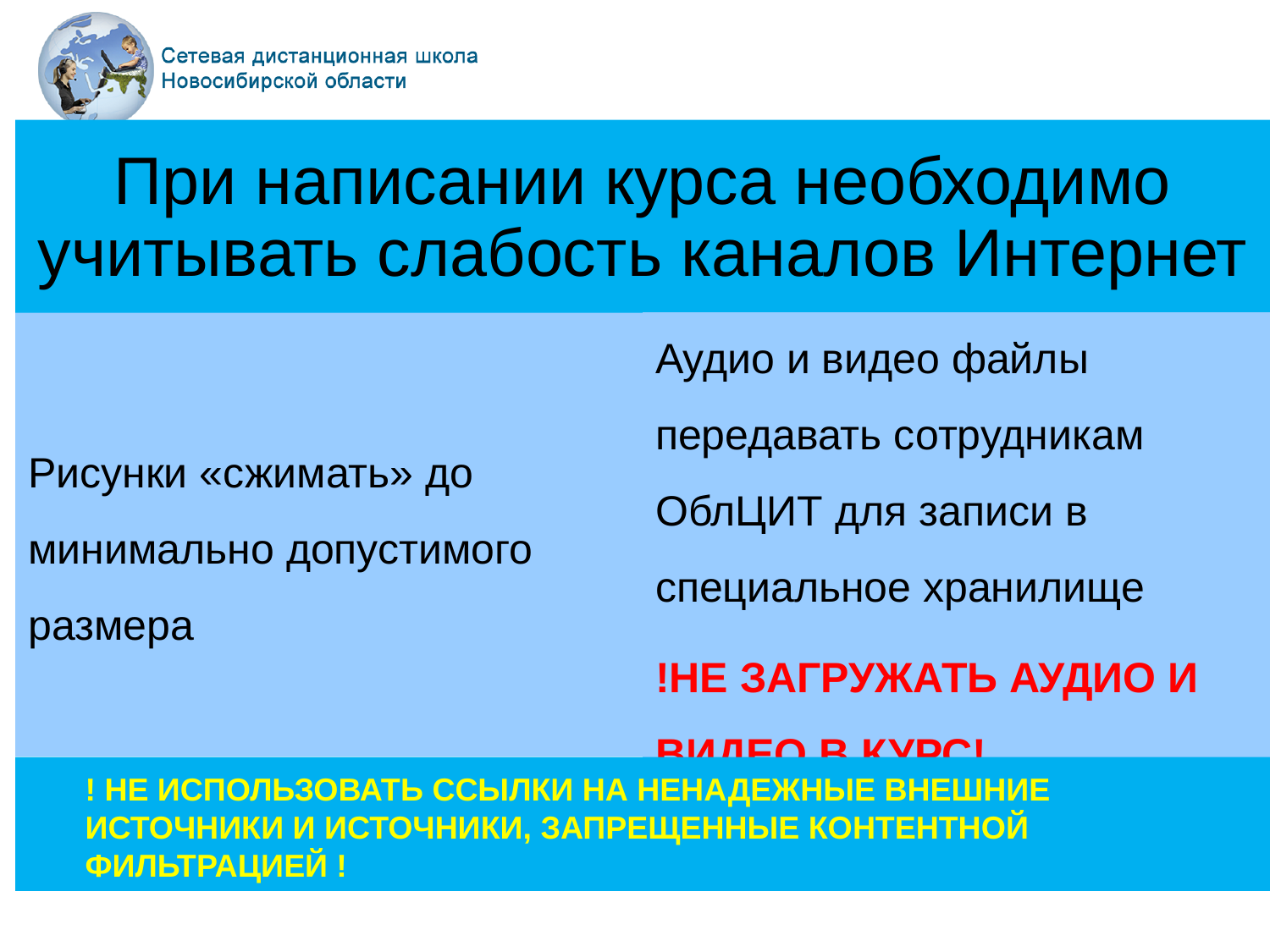

При написании курса необходимо учитывать слабость каналов Интернет
Рисунки «сжимать» до минимально допустимого размера
Аудио и видео файлы передавать сотрудникам ОблЦИТ для записи в специальное хранилище
!НЕ ЗАГРУЖАТЬ АУДИО И ВИДЕО В КУРС!
! НЕ ИСПОЛЬЗОВАТЬ ССЫЛКИ НА НЕНАДЕЖНЫЕ ВНЕШНИЕ ИСТОЧНИКИ И ИСТОЧНИКИ, ЗАПРЕЩЕННЫЕ КОНТЕНТНОЙ ФИЛЬТРАЦИЕЙ !